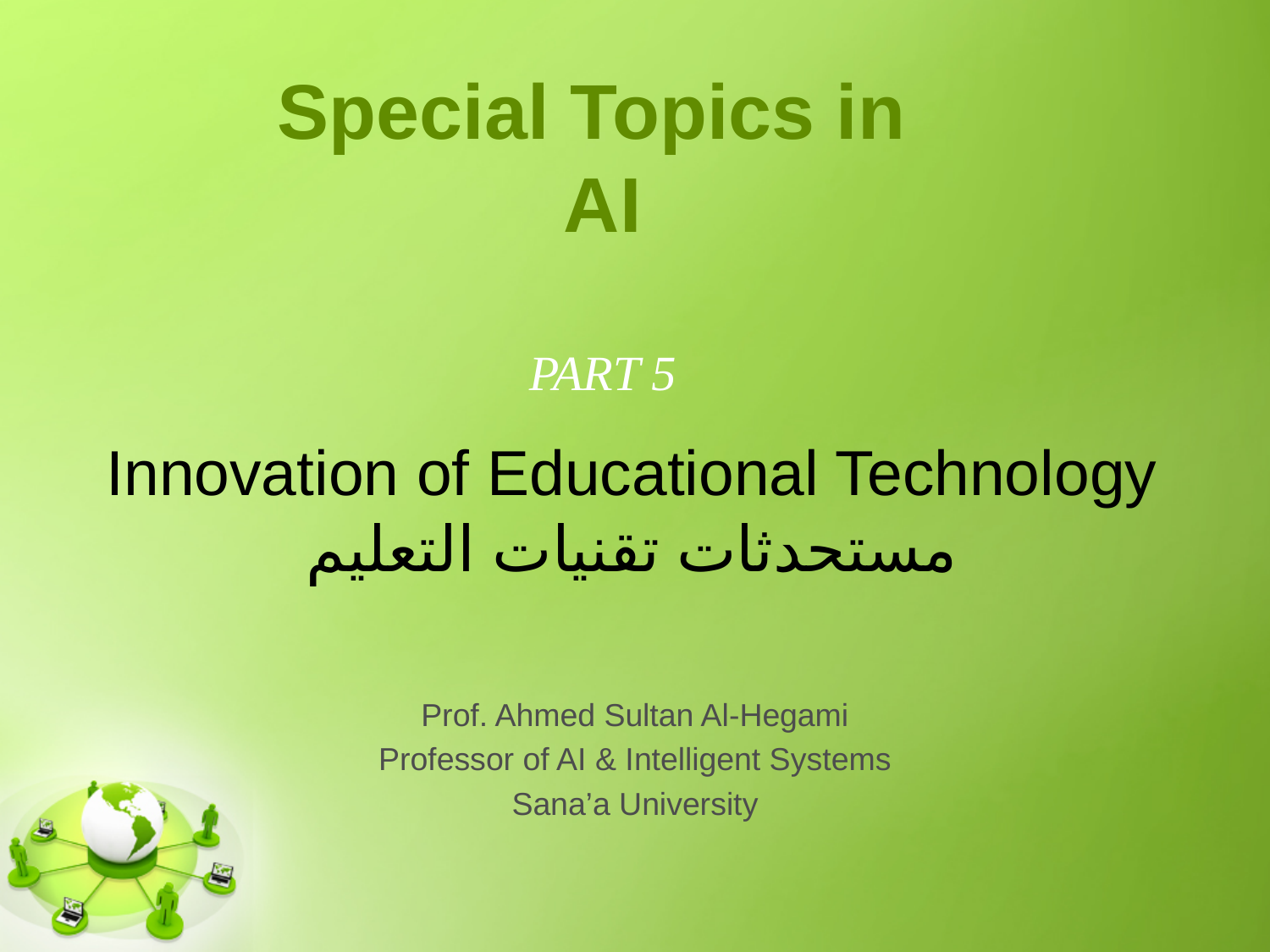

Special Topics in
AI
PART 5

Innovation of Educational Technology
مستحدثات تقنيات التعليم
Prof. Ahmed Sultan Al-Hegami
Professor of AI & Intelligent Systems
Sana’a University